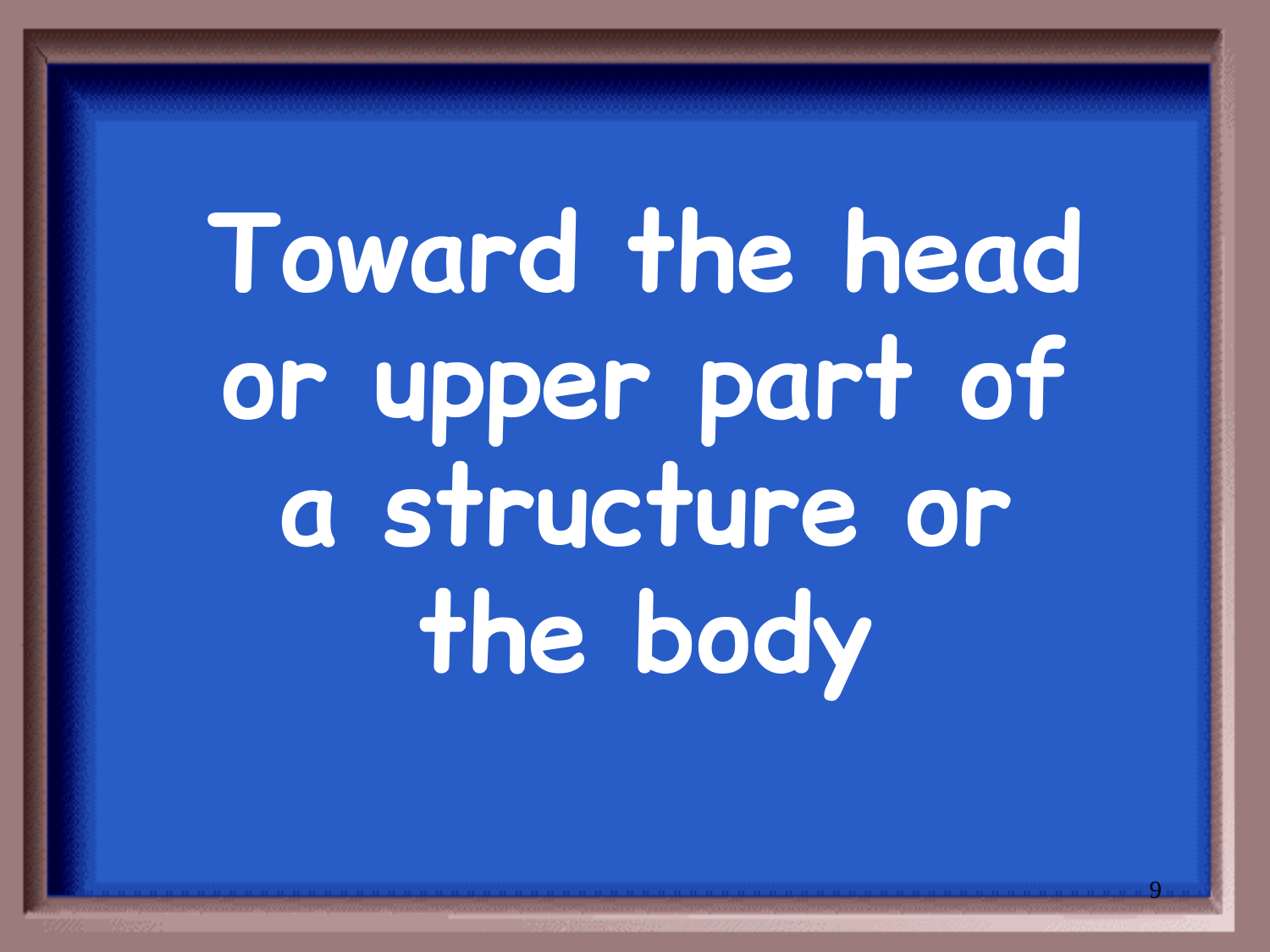

# Toward the head or upper part of a structure or the body
9